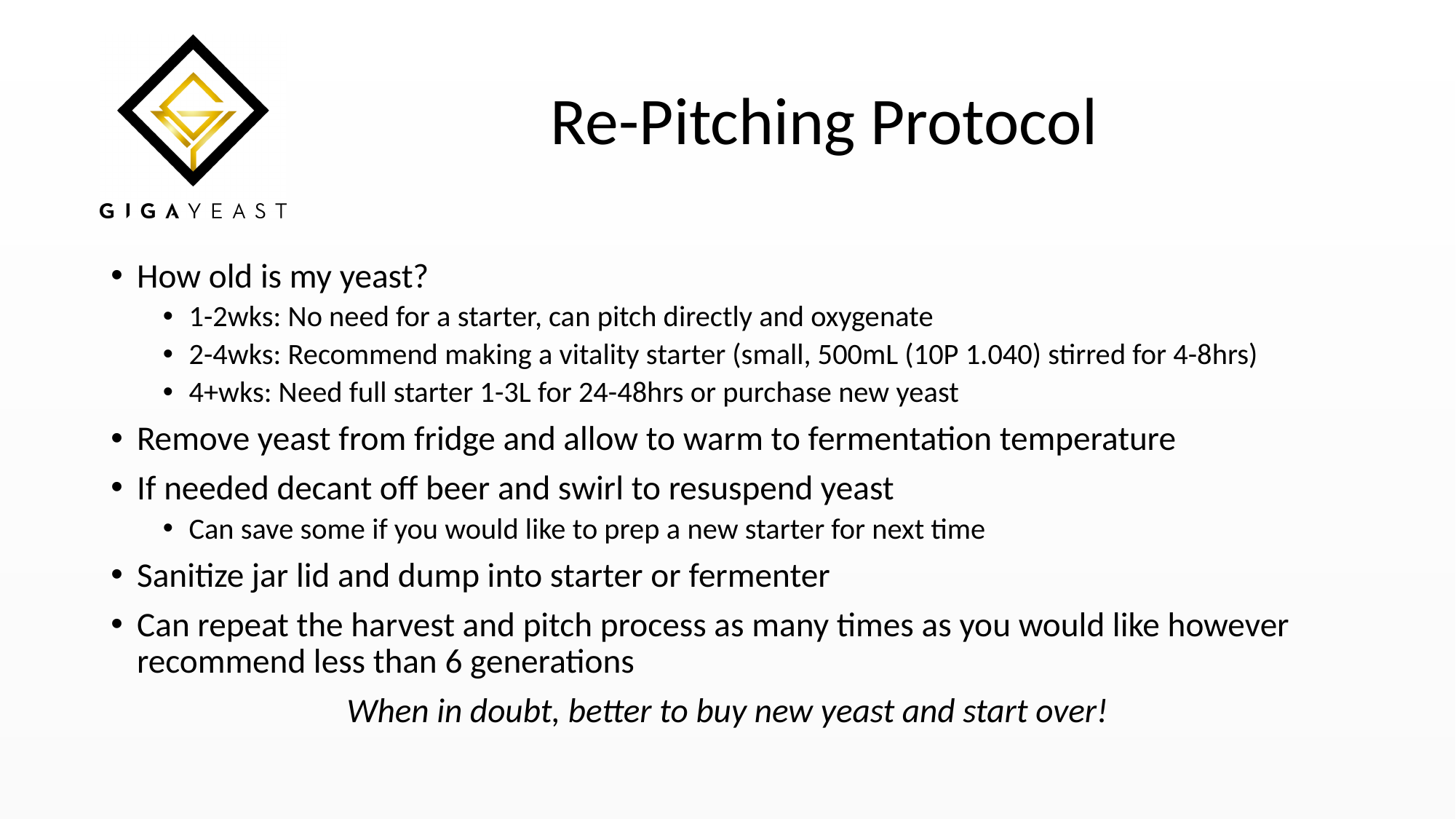

# Re-Pitching Protocol
How old is my yeast?
1-2wks: No need for a starter, can pitch directly and oxygenate
2-4wks: Recommend making a vitality starter (small, 500mL (10P 1.040) stirred for 4-8hrs)
4+wks: Need full starter 1-3L for 24-48hrs or purchase new yeast
Remove yeast from fridge and allow to warm to fermentation temperature
If needed decant off beer and swirl to resuspend yeast
Can save some if you would like to prep a new starter for next time
Sanitize jar lid and dump into starter or fermenter
Can repeat the harvest and pitch process as many times as you would like however recommend less than 6 generations
When in doubt, better to buy new yeast and start over!